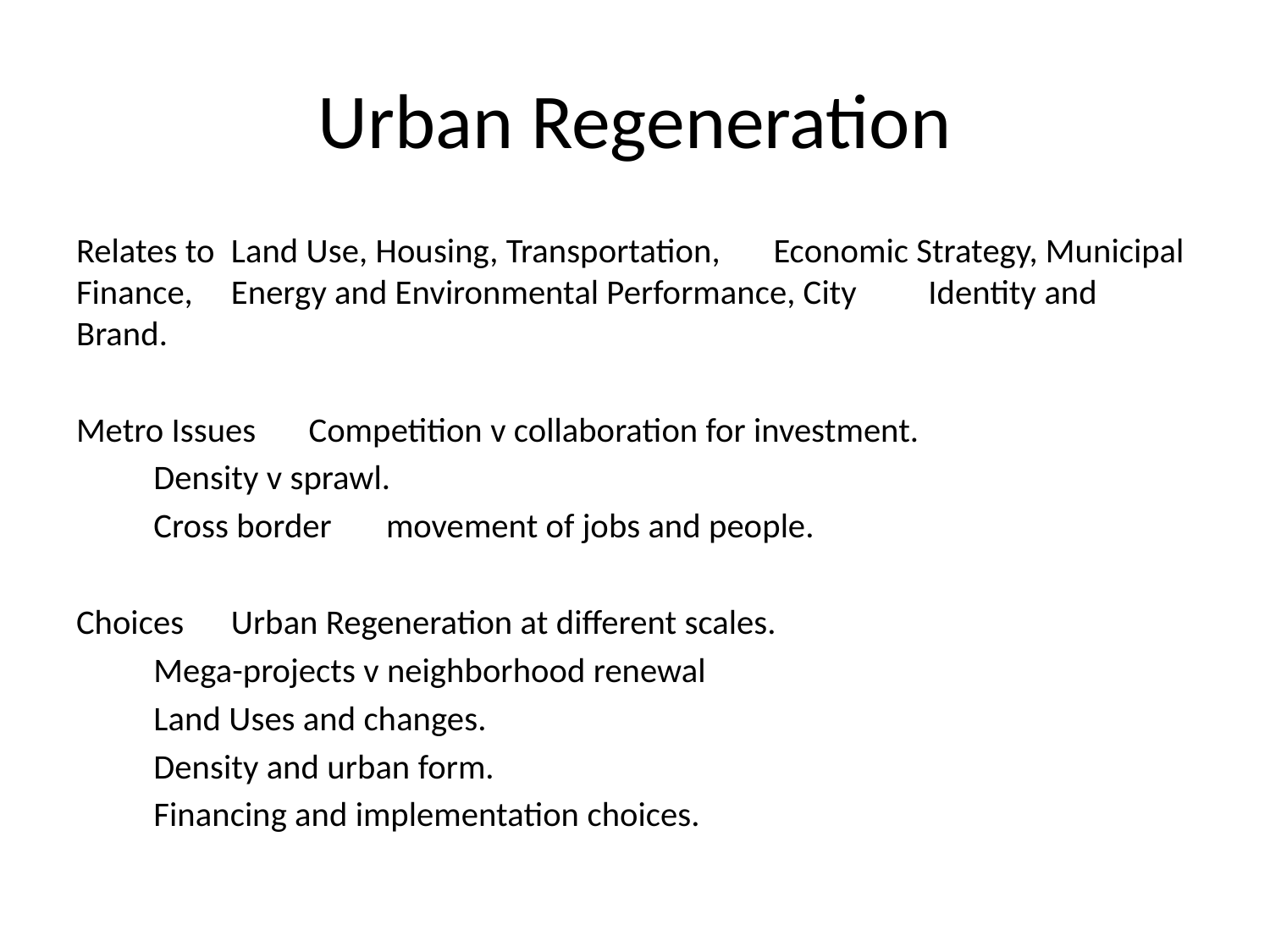

# Urban Regeneration
Relates to	Land Use, Housing, Transportation, 				Economic Strategy, Municipal Finance, 				Energy and Environmental Performance, City 			Identity and Brand.

Metro Issues	Competition v collaboration for investment.
		Density v sprawl.
		Cross border	movement of jobs and people.

Choices	Urban Regeneration at different scales.
		Mega-projects v neighborhood renewal
		Land Uses and changes.
		Density and urban form.
		Financing and implementation choices.